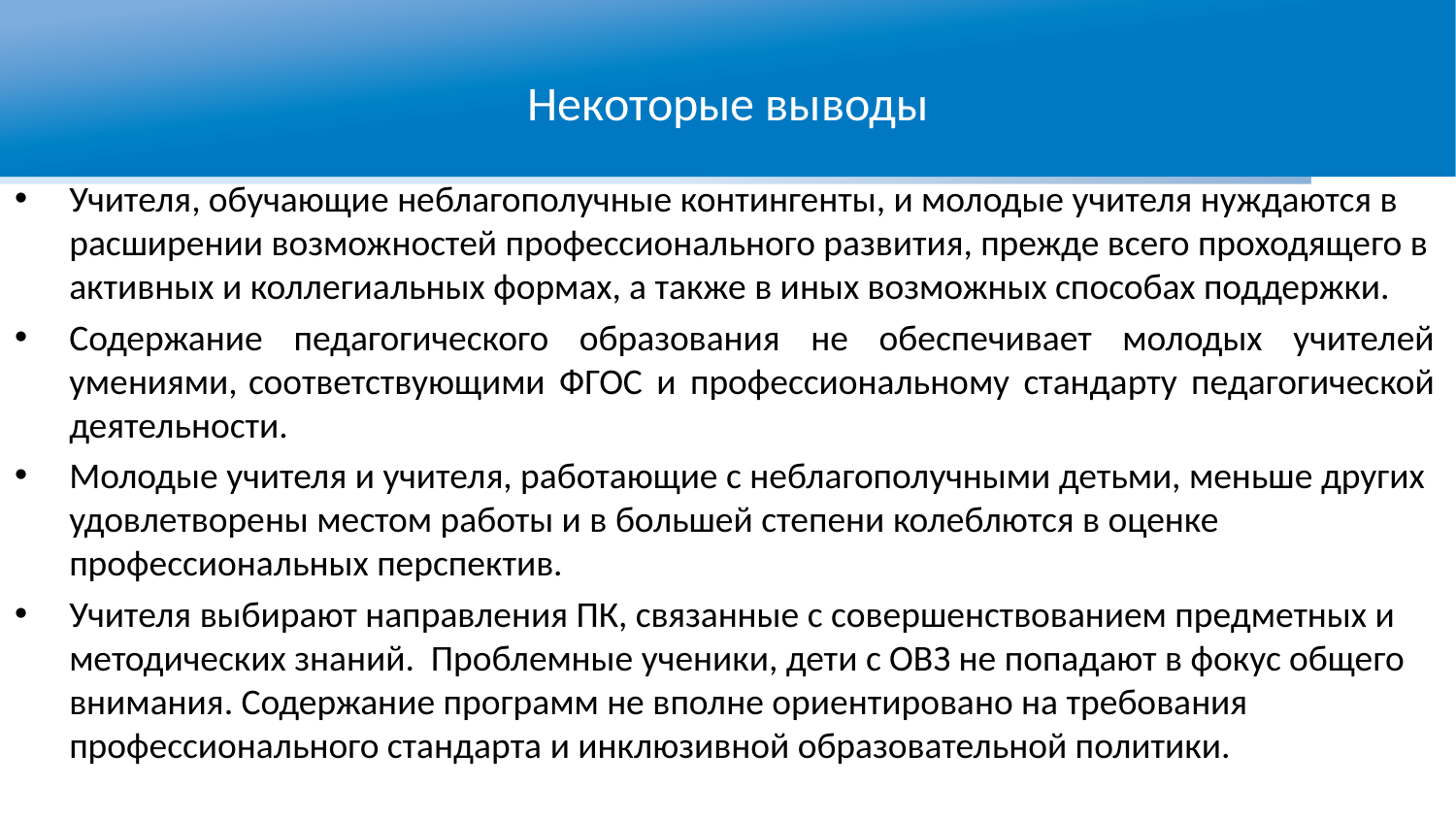

# Некоторые выводы
Учителя, обучающие неблагополучные контингенты, и молодые учителя нуждаются в расширении возможностей профессионального развития, прежде всего проходящего в активных и коллегиальных формах, а также в иных возможных способах поддержки.
Содержание педагогического образования не обеспечивает молодых учителей умениями, соответствующими ФГОС и профессиональному стандарту педагогической деятельности.
Молодые учителя и учителя, работающие с неблагополучными детьми, меньше других удовлетворены местом работы и в большей степени колеблются в оценке профессиональных перспектив.
Учителя выбирают направления ПК, связанные с совершенствованием предметных и методических знаний.  Проблемные ученики, дети с ОВЗ не попадают в фокус общего внимания. Содержание программ не вполне ориентировано на требования  профессионального стандарта и инклюзивной образовательной политики.